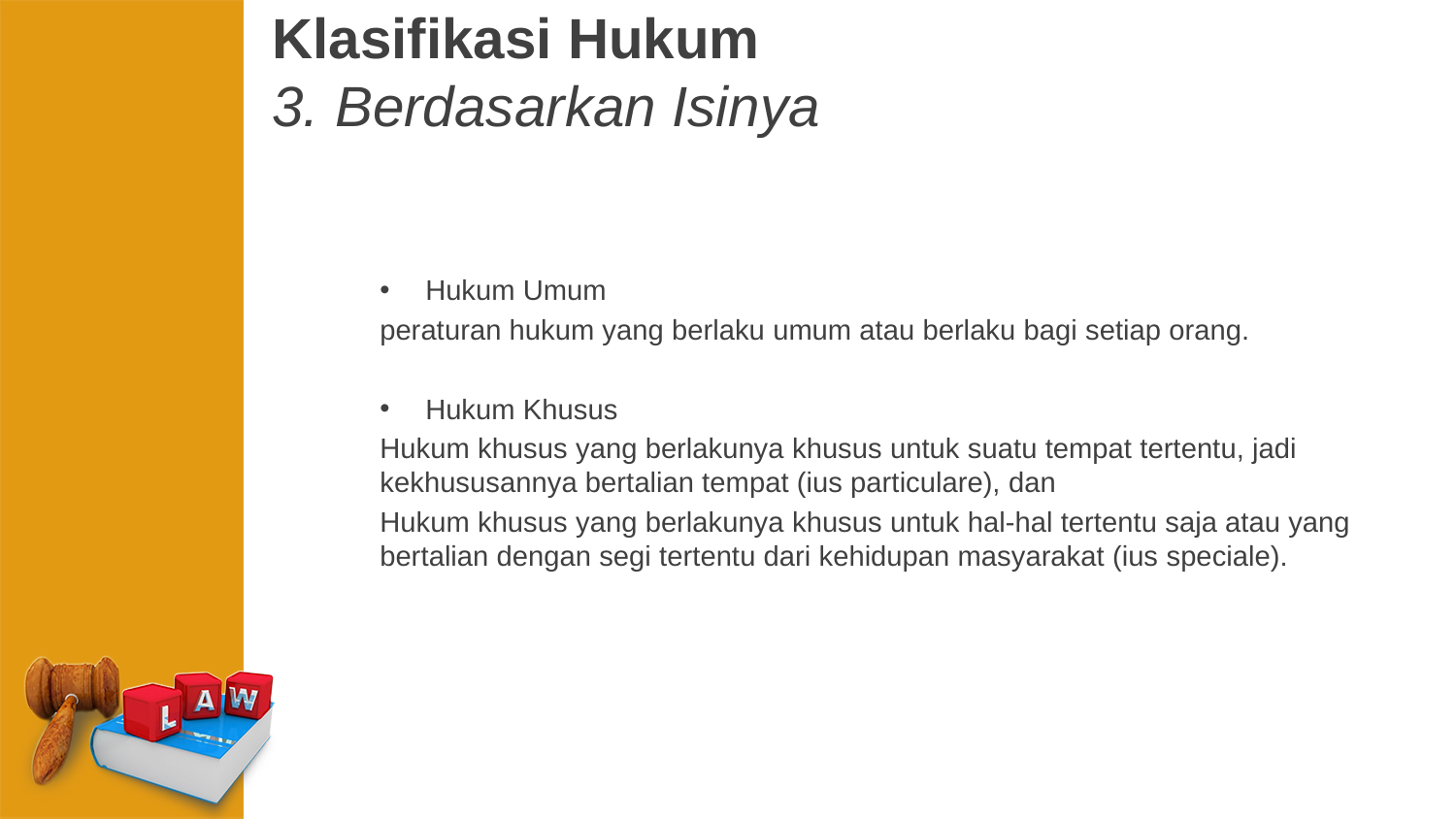

# Klasifikasi Hukum 3. Berdasarkan Isinya
Hukum Umum
peraturan hukum yang berlaku umum atau berlaku bagi setiap orang.

Hukum Khusus
Hukum khusus yang berlakunya khusus untuk suatu tempat tertentu, jadi kekhususannya bertalian tempat (ius particulare), dan
Hukum khusus yang berlakunya khusus untuk hal-hal tertentu saja atau yang bertalian dengan segi tertentu dari kehidupan masyarakat (ius speciale).